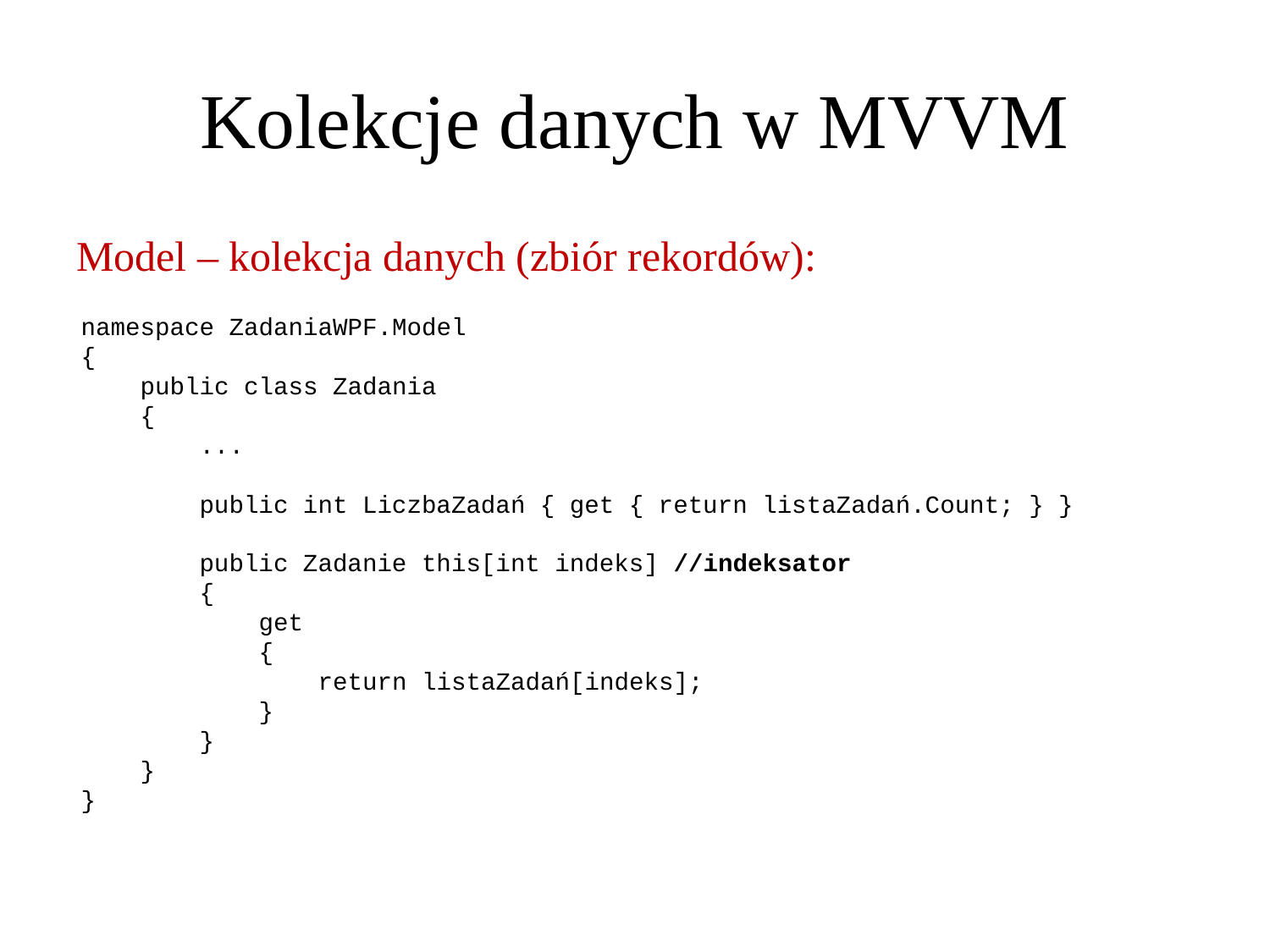

Kolekcje danych w MVVM
Model – kolekcja danych (zbiór rekordów):
namespace ZadaniaWPF.Model
{
    public class Zadania
    {
        ...

        public int LiczbaZadań { get { return listaZadań.Count; } }

        public Zadanie this[int indeks] //indeksator
        {
            get
            {
                return listaZadań[indeks];
            }
        }
    }
}